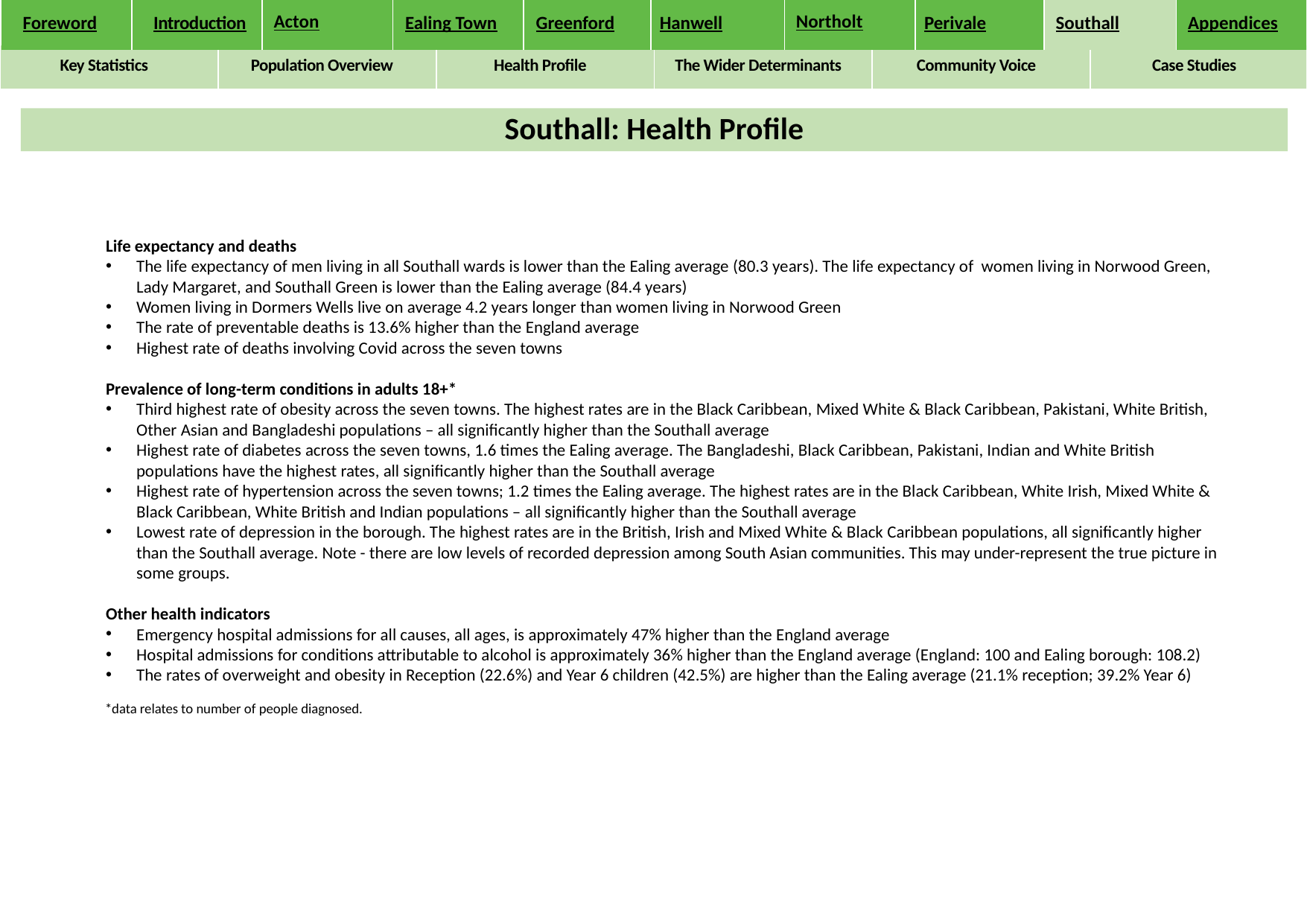

| Foreword | Introduction | Acton | Ealing Town | Greenford | Hanwell | Northolt | Perivale | Southall | Appendices |
| --- | --- | --- | --- | --- | --- | --- | --- | --- | --- |
| Key Statistics | Population Overview | Health Profile | The Wider Determinants | Community Voice | Case Studies |
| --- | --- | --- | --- | --- | --- |
Southall: Health Profile

Life expectancy and deaths
The life expectancy of men living in all Southall wards is lower than the Ealing average (80.3 years). The life expectancy of  women living in Norwood Green, Lady Margaret, and Southall Green is lower than the Ealing average (84.4 years)
Women living in Dormers Wells live on average 4.2 years longer than women living in Norwood Green
The rate of preventable deaths is 13.6% higher than the England average
Highest rate of deaths involving Covid across the seven towns

Prevalence of long-term conditions in adults 18+*
Third highest rate of obesity across the seven towns. The highest rates are in the Black Caribbean, Mixed White & Black Caribbean, Pakistani, White British, Other Asian and Bangladeshi populations – all significantly higher than the Southall average
Highest rate of diabetes across the seven towns, 1.6 times the Ealing average. The Bangladeshi, Black Caribbean, Pakistani, Indian and White British populations have the highest rates, all significantly higher than the Southall average
Highest rate of hypertension across the seven towns; 1.2 times the Ealing average. The highest rates are in the Black Caribbean, White Irish, Mixed White & Black Caribbean, White British and Indian populations – all significantly higher than the Southall average
Lowest rate of depression in the borough. The highest rates are in the British, Irish and Mixed White & Black Caribbean populations, all significantly higher than the Southall average. Note - there are low levels of recorded depression among South Asian communities. This may under-represent the true picture in some groups.

Other health indicators
Emergency hospital admissions for all causes, all ages, is approximately 47% higher than the England average
Hospital admissions for conditions attributable to alcohol is approximately 36% higher than the England average (England: 100 and Ealing borough: 108.2)
The rates of overweight and obesity in Reception (22.6%) and Year 6 children (42.5%) are higher than the Ealing average (21.1% reception; 39.2% Year 6)
*data relates to number of people diagnosed.